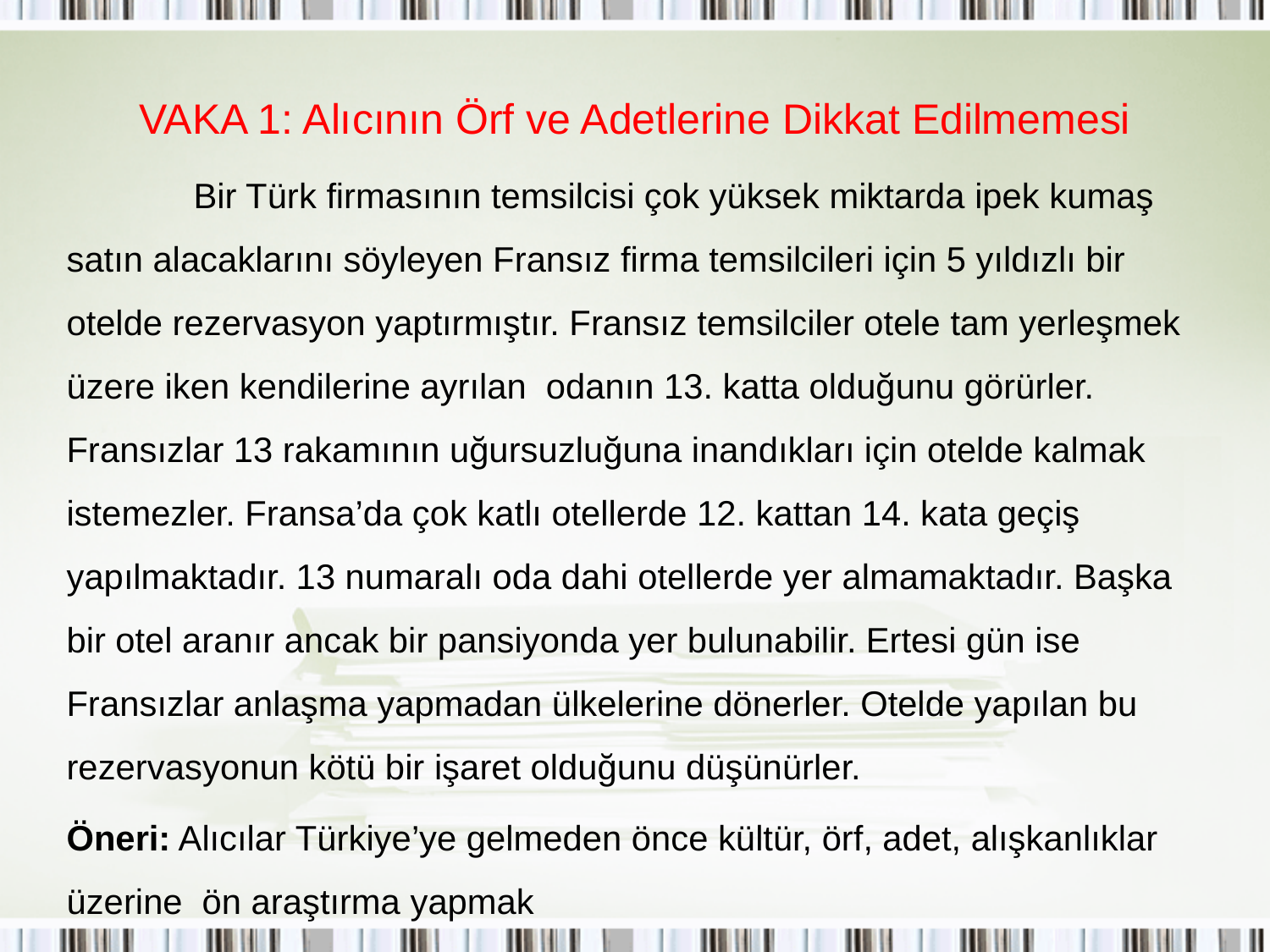

# VAKA 1: Alıcının Örf ve Adetlerine Dikkat Edilmemesi
	Bir Türk firmasının temsilcisi çok yüksek miktarda ipek kumaş satın alacaklarını söyleyen Fransız firma temsilcileri için 5 yıldızlı bir otelde rezervasyon yaptırmıştır. Fransız temsilciler otele tam yerleşmek üzere iken kendilerine ayrılan  odanın 13. katta olduğunu görürler. Fransızlar 13 rakamının uğursuzluğuna inandıkları için otelde kalmak istemezler. Fransa’da çok katlı otellerde 12. kattan 14. kata geçiş yapılmaktadır. 13 numaralı oda dahi otellerde yer almamaktadır. Başka bir otel aranır ancak bir pansiyonda yer bulunabilir. Ertesi gün ise Fransızlar anlaşma yapmadan ülkelerine dönerler. Otelde yapılan bu rezervasyonun kötü bir işaret olduğunu düşünürler.
Öneri: Alıcılar Türkiye’ye gelmeden önce kültür, örf, adet, alışkanlıklar üzerine  ön araştırma yapmak